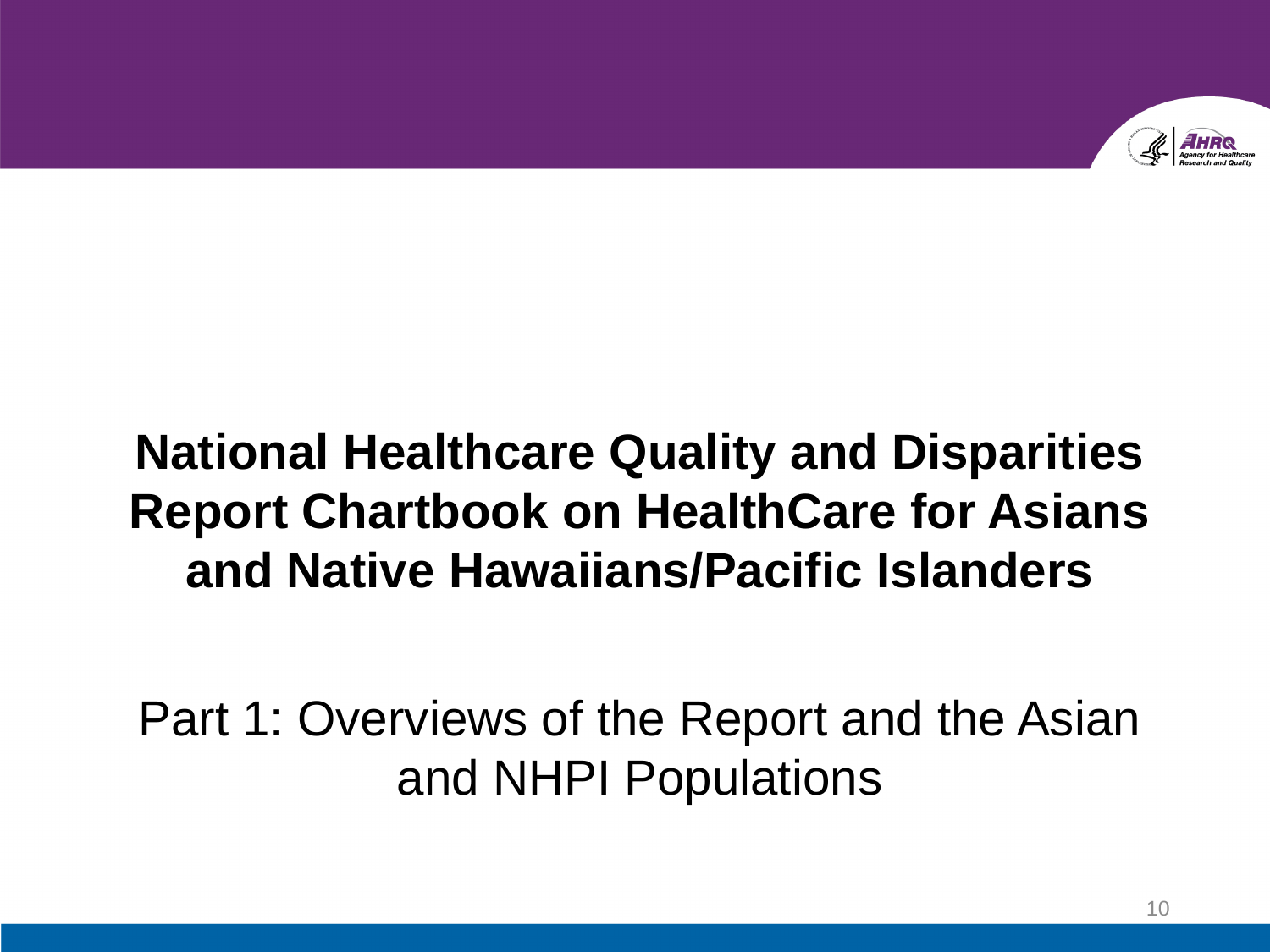

# National Healthcare Quality and Disparities Report Chartbook on HealthCare for Asians and Native Hawaiians/Pacific Islanders
Part 1: Overviews of the Report and the Asian and NHPI Populations
10